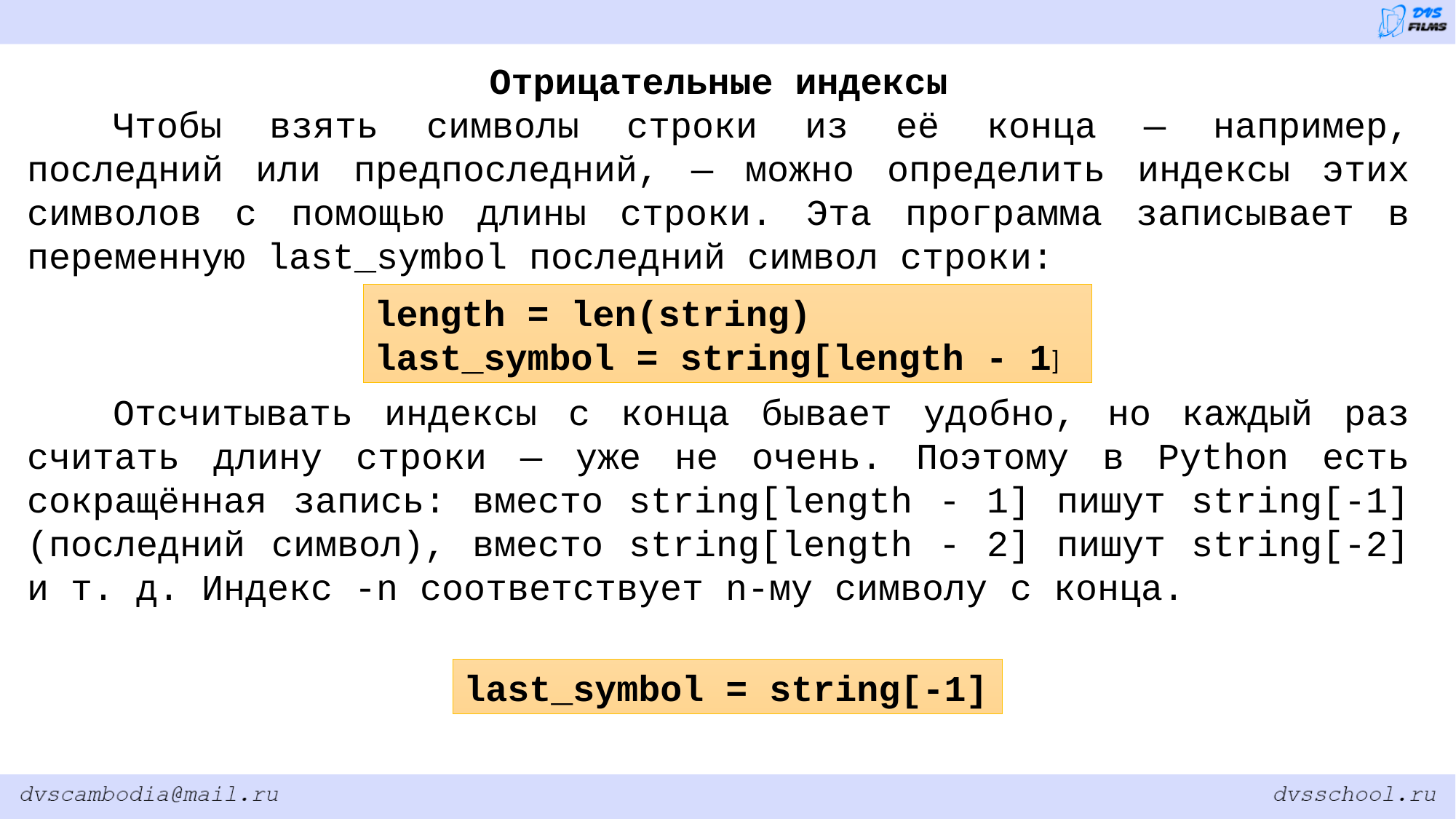

Отрицательные индексы
Чтобы взять символы строки из её конца — например, последний или предпоследний, — можно определить индексы этих символов с помощью длины строки. Эта программа записывает в переменную last_symbol последний символ строки:
length = len(string)
last_symbol = string[length - 1]
Отсчитывать индексы с конца бывает удобно, но каждый раз считать длину строки — уже не очень. Поэтому в Python есть сокращённая запись: вместо string[length - 1] пишут string[-1] (последний символ), вместо string[length - 2] пишут string[-2] и т. д. Индекс -n соответствует n-му символу с конца.
last_symbol = string[-1]